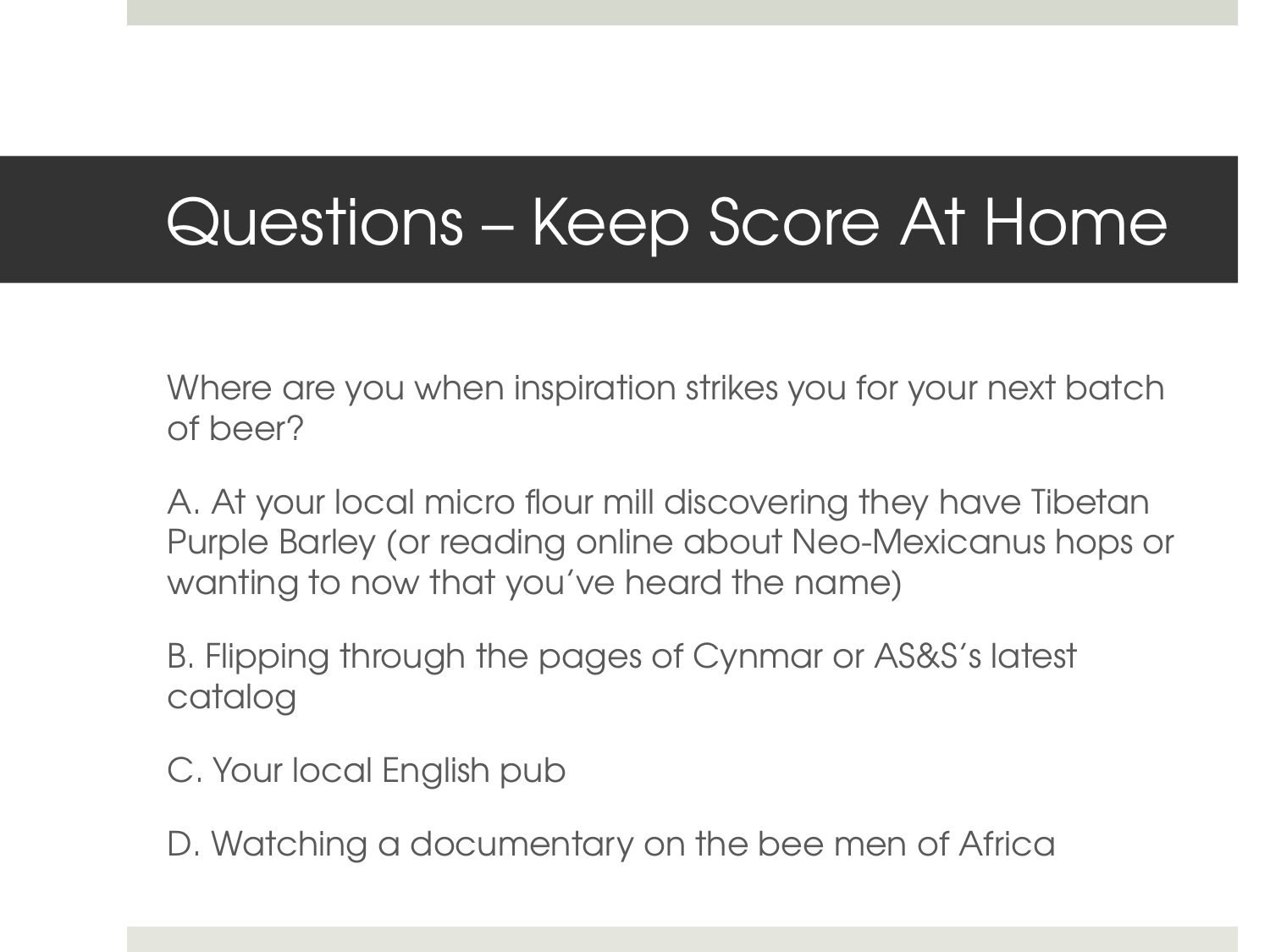

# Questions – Keep Score At Home
Where are you when inspiration strikes you for your next batch of beer?
A. At your local micro flour mill discovering they have Tibetan Purple Barley (or reading online about Neo-Mexicanus hops or wanting to now that you’ve heard the name)
B. Flipping through the pages of Cynmar or AS&S’s latest catalog
C. Your local English pub
D. Watching a documentary on the bee men of Africa